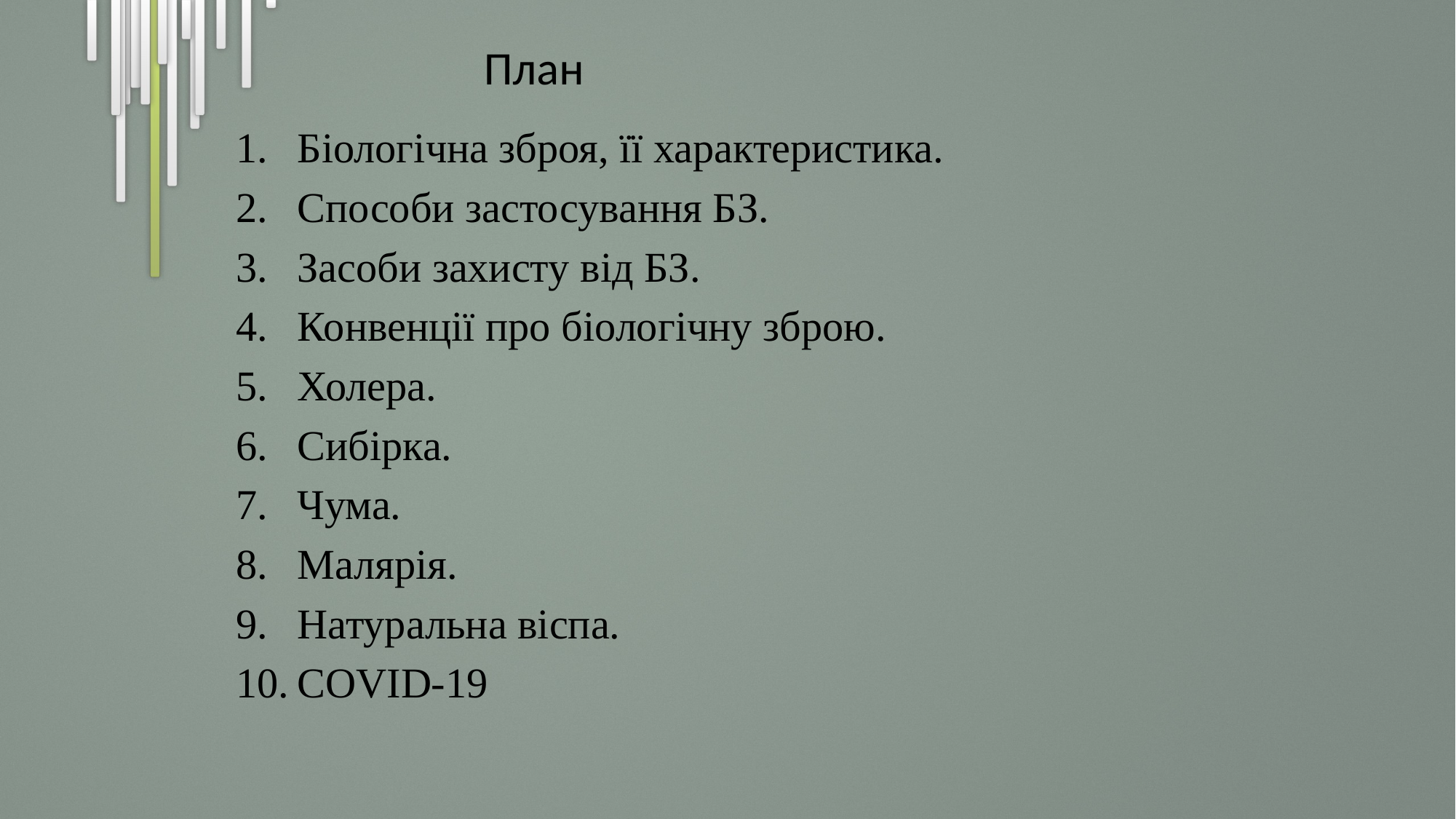

# План
Біологічна зброя, її характеристика.
Способи застосування БЗ.
Засоби захисту від БЗ.
Конвенції про біологічну зброю.
Холера.
Сибірка.
Чума.
Малярія.
Натуральна віспа.
COVID-19